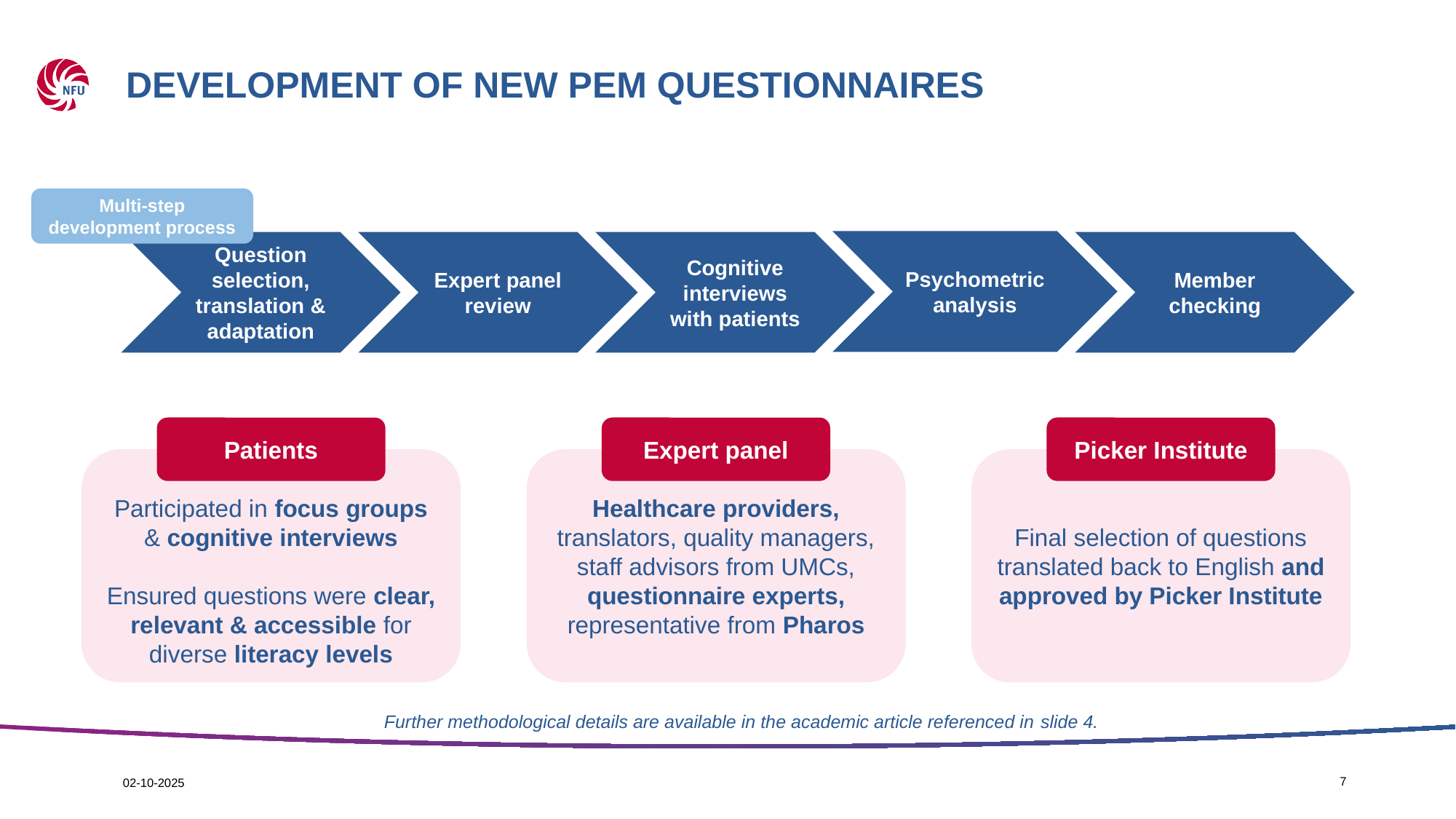

# Development of new PEM questionnaires
Multi-step development process
Psychometric analysis
Question selection, translation & adaptation
Expert panel review
Cognitive interviews with patients
Member checking
Patients
Expert panel
Picker Institute

Participated in focus groups & cognitive interviews

Ensured questions were clear, relevant & accessible for diverse literacy levels
Healthcare providers, translators, quality managers, staff advisors from UMCs, questionnaire experts, representative from Pharos
Final selection of questions translated back to English and approved by Picker Institute

Further methodological details are available in the academic article referenced in slide 4.

7
02-10-2025